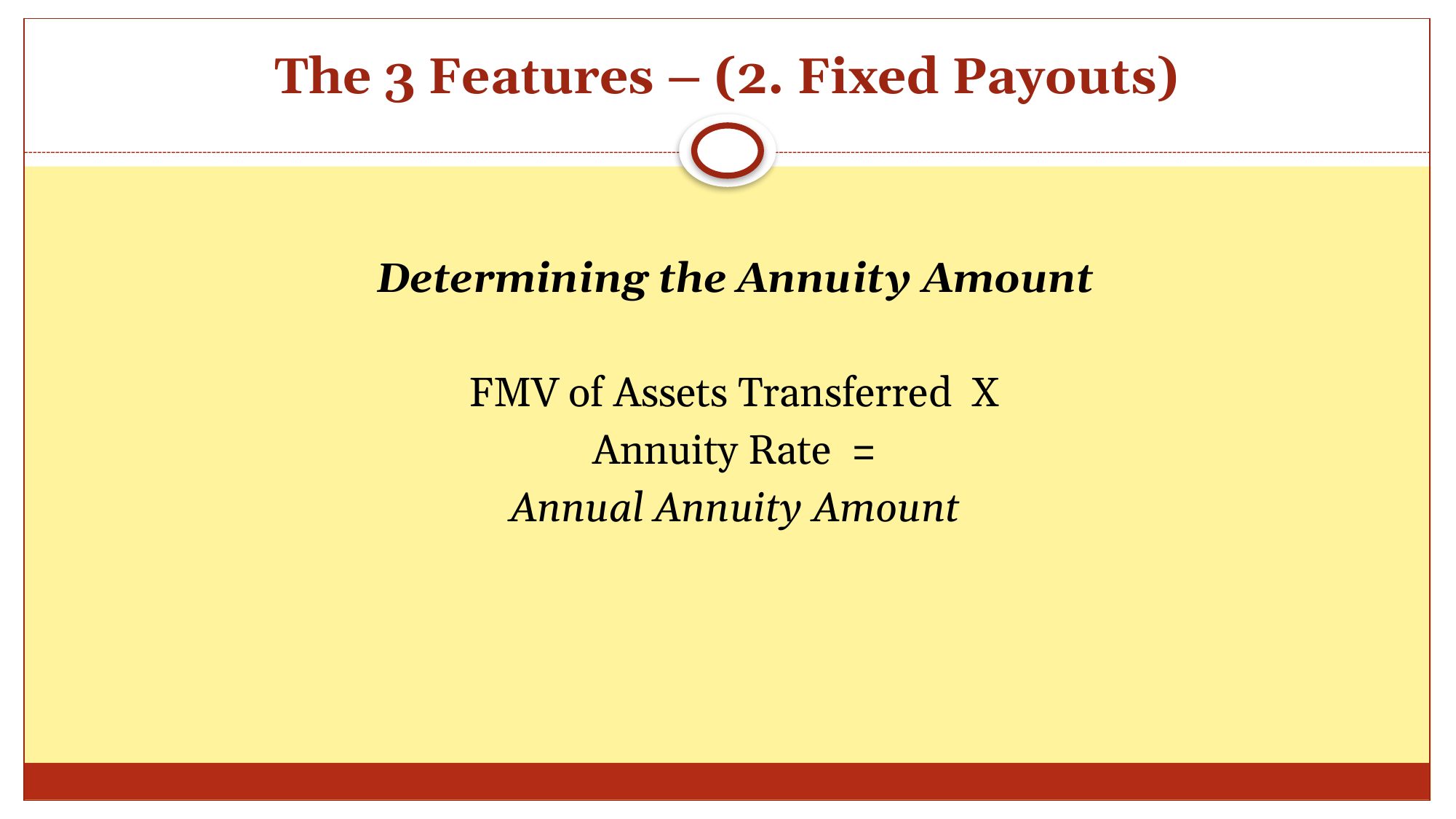

# The 3 Features – (2. Fixed Payouts)
Determining the Annuity Amount

FMV of Assets Transferred  X
Annuity Rate  =
Annual Annuity Amount